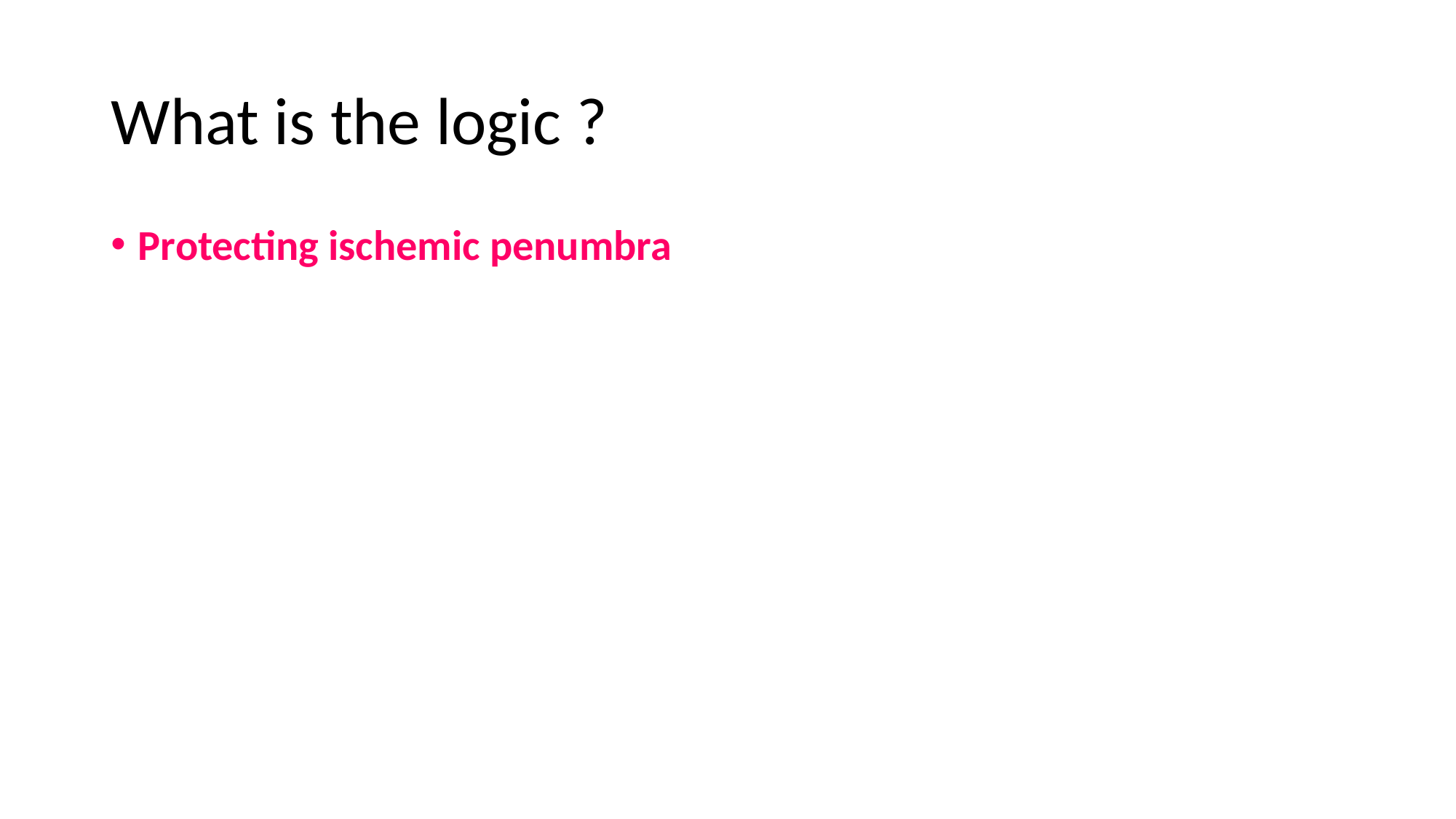

# What is the logic ?
Protecting ischemic penumbra